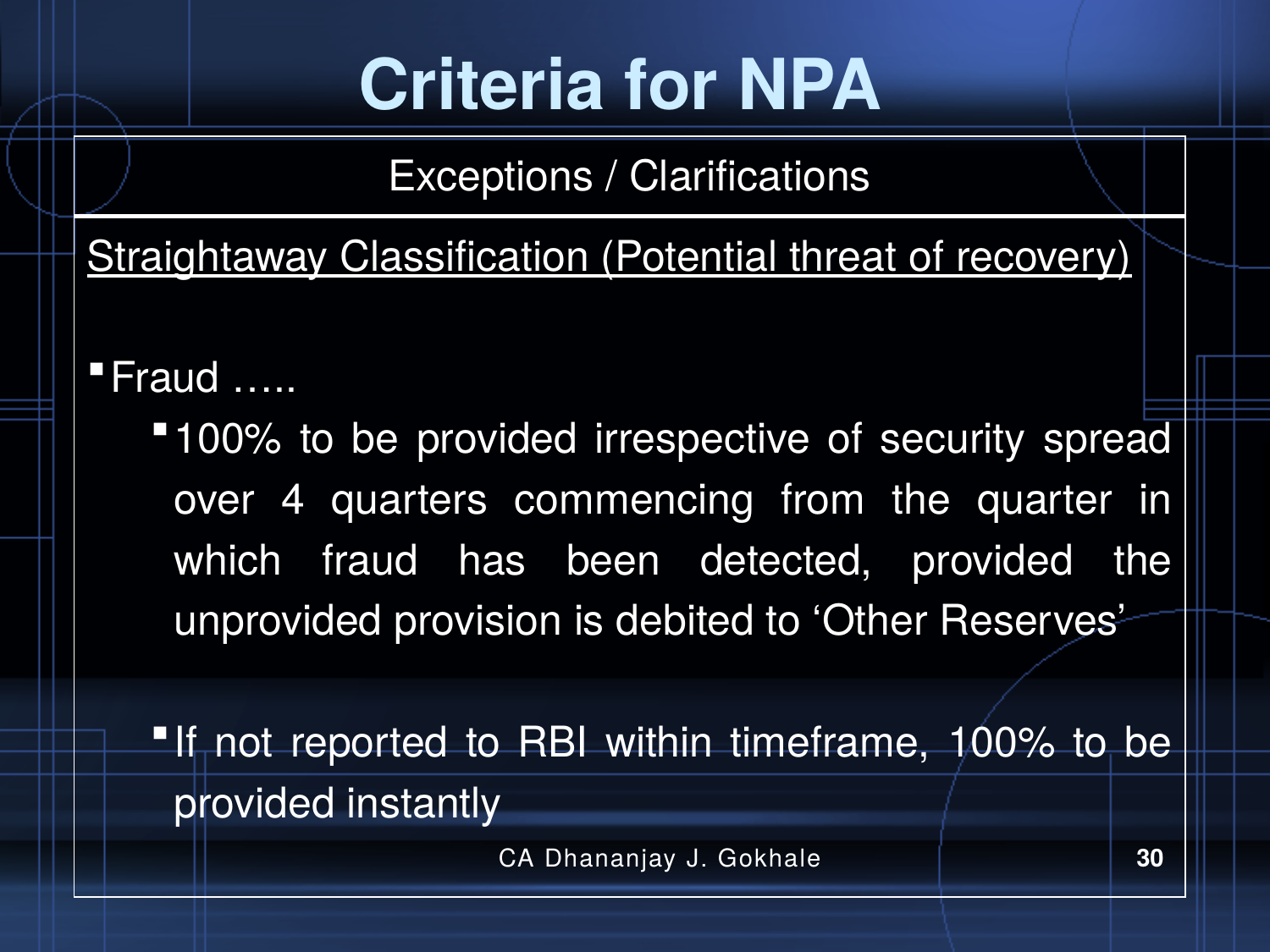

# Criteria for NPA
| Exceptions / Clarifications |
| --- |
| Straightaway Classification (Potential threat of recovery) Fraud ….. 100% to be provided irrespective of security spread over 4 quarters commencing from the quarter in which fraud has been detected, provided the unprovided provision is debited to ‘Other Reserves’ If not reported to RBI within timeframe, 100% to be provided instantly |
CA Dhananjay J. Gokhale
30